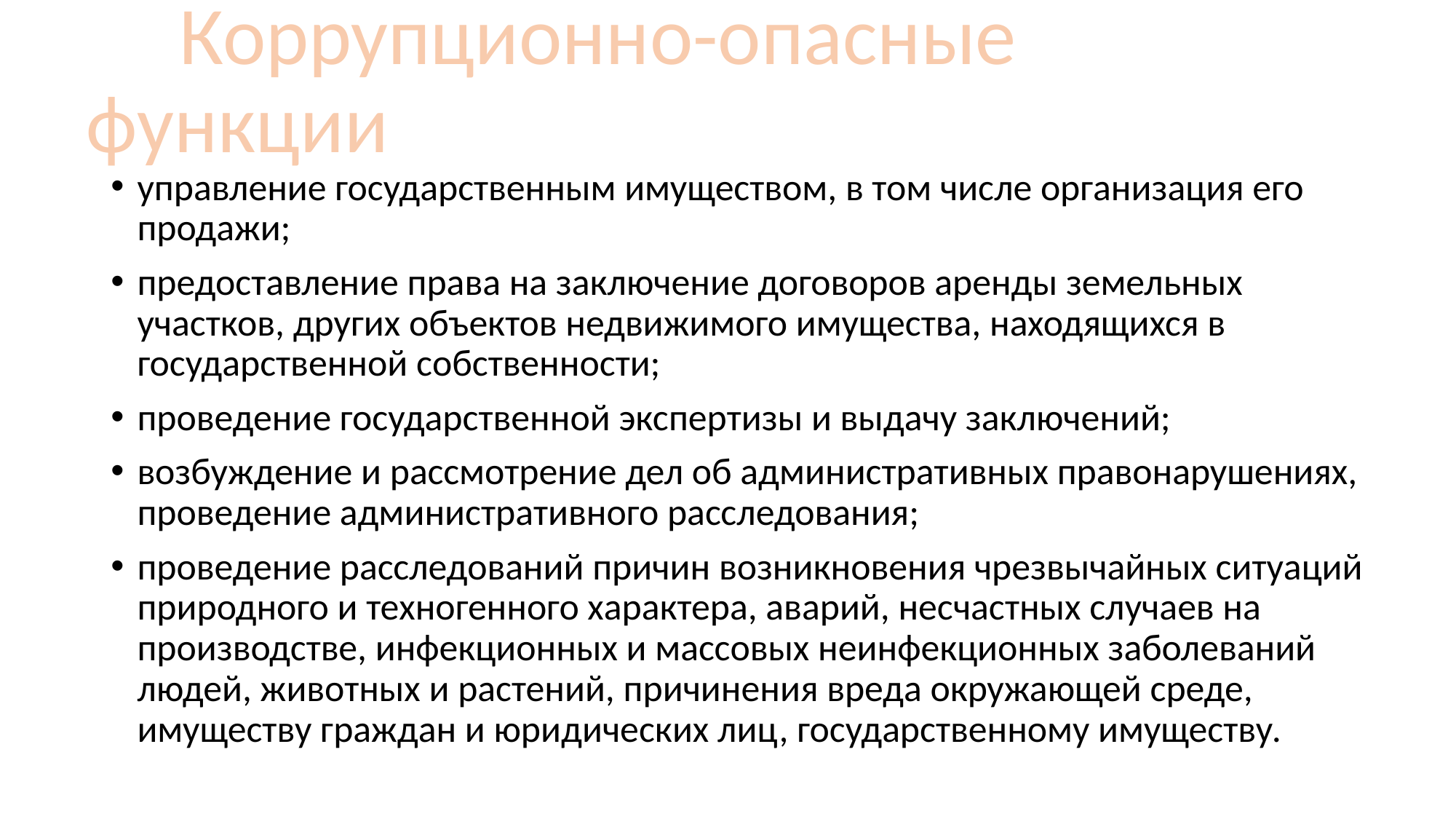

# Коррупционно-опасные функции
управление государственным имуществом, в том числе организация его продажи;
предоставление права на заключение договоров аренды земельных участков, других объектов недвижимого имущества, находящихся в государственной собственности;
проведение государственной экспертизы и выдачу заключений;
возбуждение и рассмотрение дел об административных правонарушениях, проведение административного расследования;
проведение расследований причин возникновения чрезвычайных ситуаций природного и техногенного характера, аварий, несчастных случаев на производстве, инфекционных и массовых неинфекционных заболеваний людей, животных и растений, причинения вреда окружающей среде, имуществу граждан и юридических лиц, государственному имуществу.